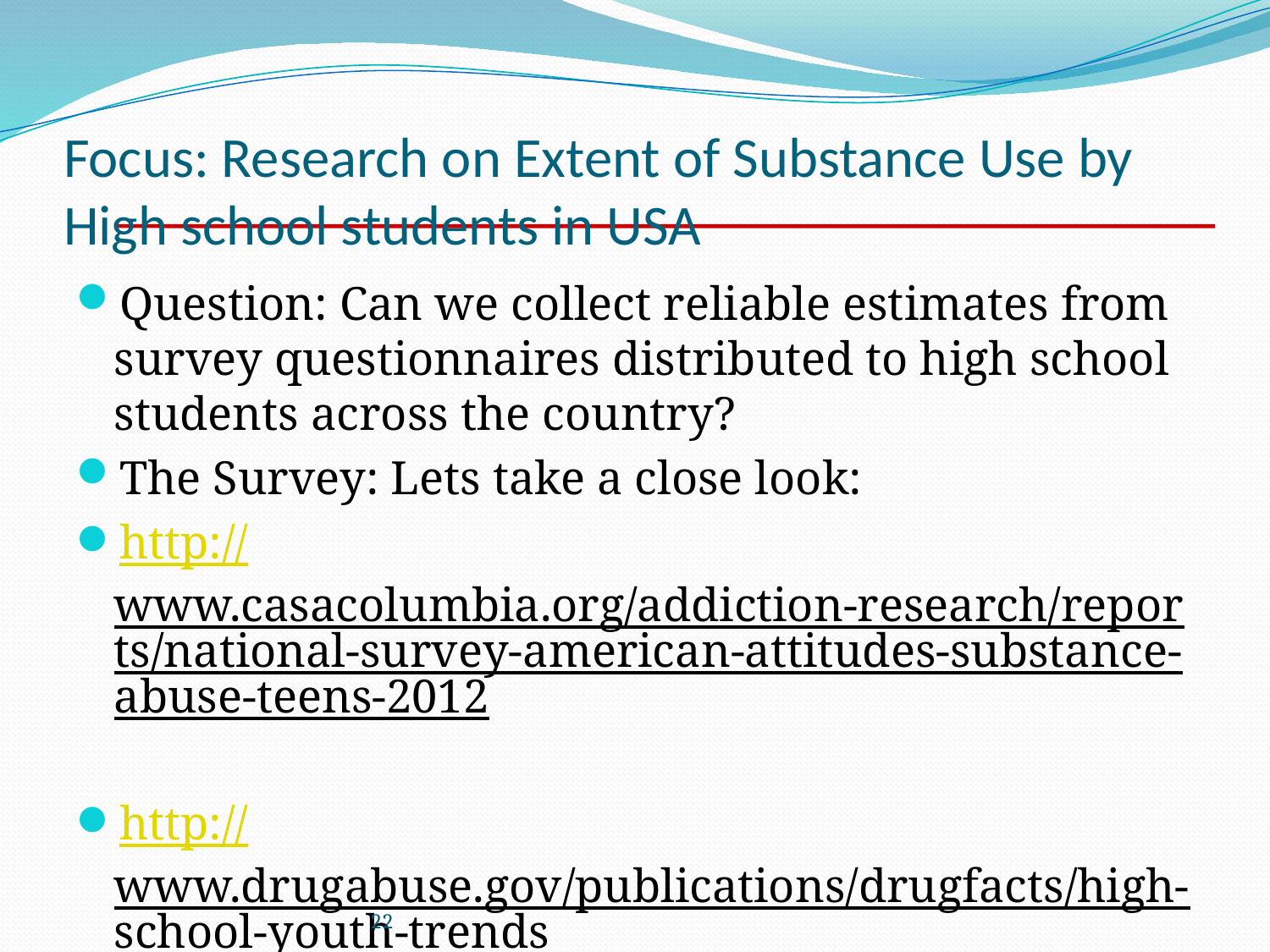

# Focus: Research on Extent of Substance Use by High school students in USA
Question: Can we collect reliable estimates from survey questionnaires distributed to high school students across the country?
The Survey: Lets take a close look:
http://www.casacolumbia.org/addiction-research/reports/national-survey-american-attitudes-substance-abuse-teens-2012
http://www.drugabuse.gov/publications/drugfacts/high-school-youth-trends
22